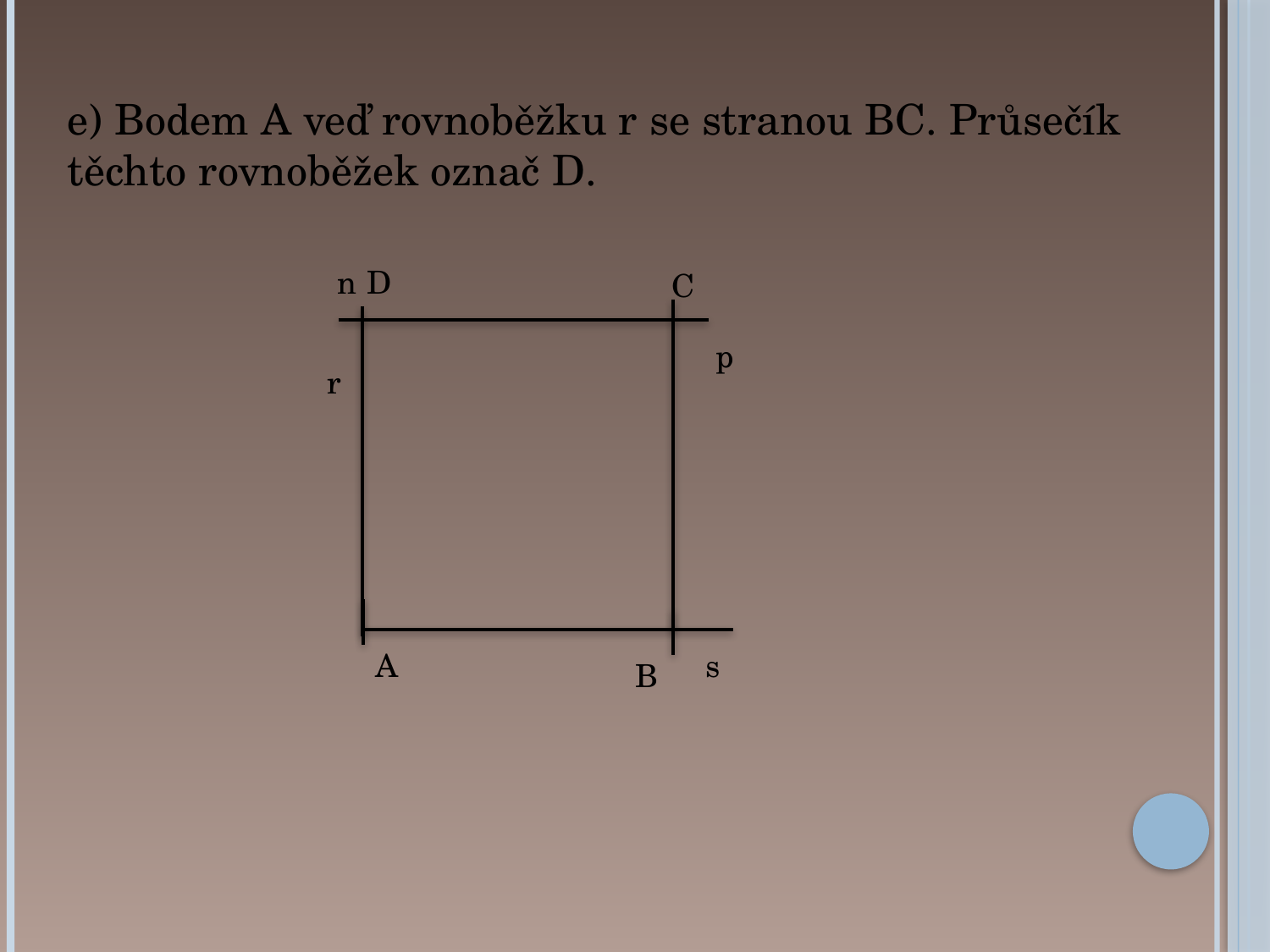

e) Bodem A veď rovnoběžku r se stranou BC. Průsečík těchto rovnoběžek označ D.
n
D
C
p
r
A
s
B